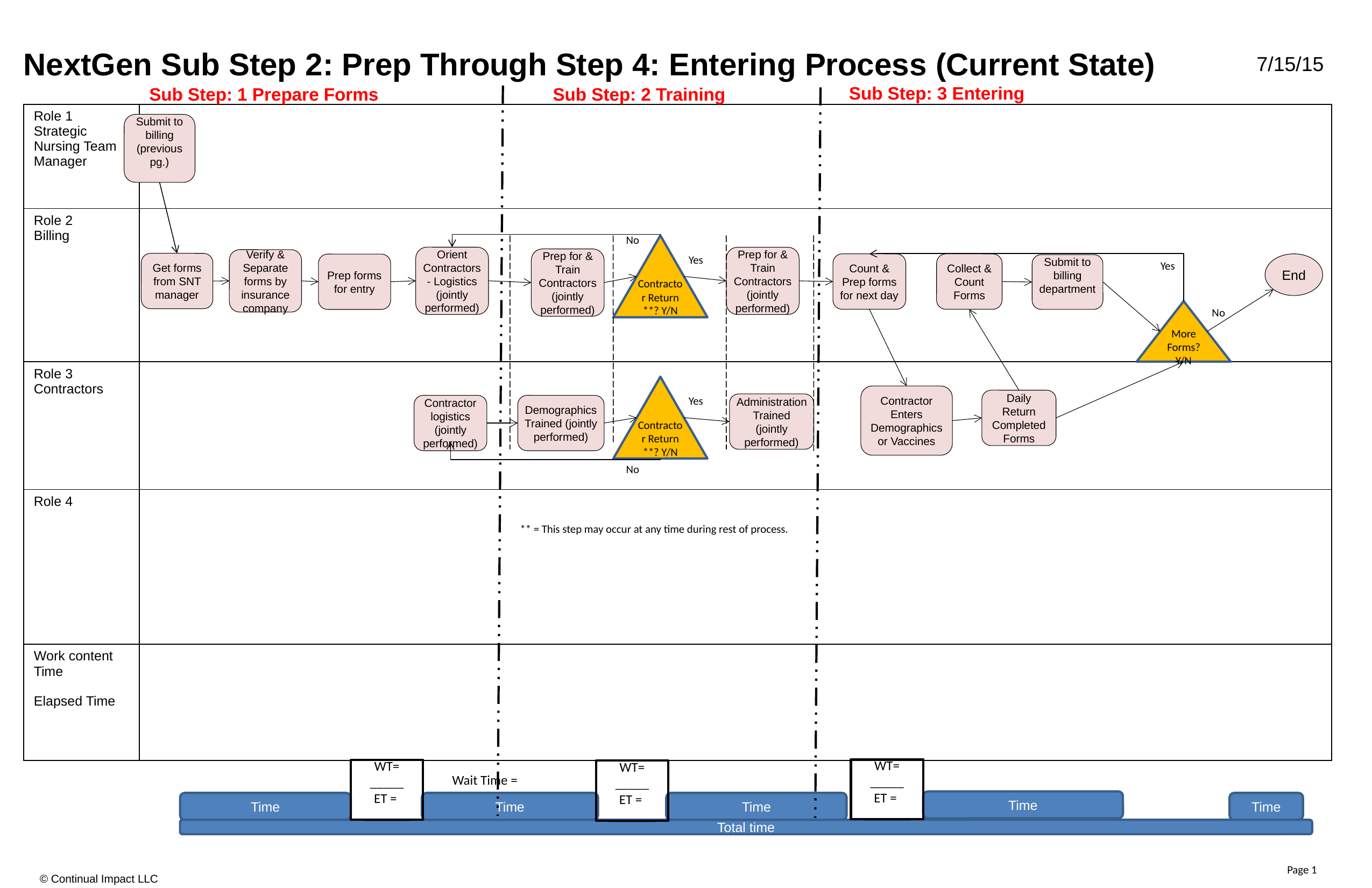

NextGen Sub Step 2: Prep Through Step 4: Entering Process (Current State)
7/15/15

Sub Step: 3 Entering
Sub Step: 1 Prepare Forms
Sub Step: 2 Training
| Role 1 Strategic Nursing Team Manager |  |
| --- | --- |
| Role 2 Billing |  |
| Role 3 Contractors |  |
| Role 4 |  |
| Work content Time Elapsed Time |  |
Submit to billing (previous pg.)

No
Contractor Return **? Y/N
Yes
Orient Contractors - Logistics (jointly performed)
Prep for & Train Contractors (jointly performed)
Prep for & Train Contractors (jointly performed)
Verify & Separate forms by insurance company
Get forms from SNT manager
Count & Prep forms for next day
Collect & Count Forms
End
Prep forms for entry
Submit to billing department
Yes
More Forms? Y/N
No
Contractor Return **? Y/N
Yes
No
Contractor Enters Demographics or Vaccines
Daily Return Completed Forms

Administration Trained (jointly performed)

Contractor logistics (jointly performed)

Demographics Trained (jointly performed)

** = This step may occur at any time during rest of process.

WT= _____
ET =  _______

WT= _____
ET =  _______

WT= _____
ET =  _______

Wait Time =
Time
Time
Time
Time
Time
Total time
Page 1
© Continual Impact LLC